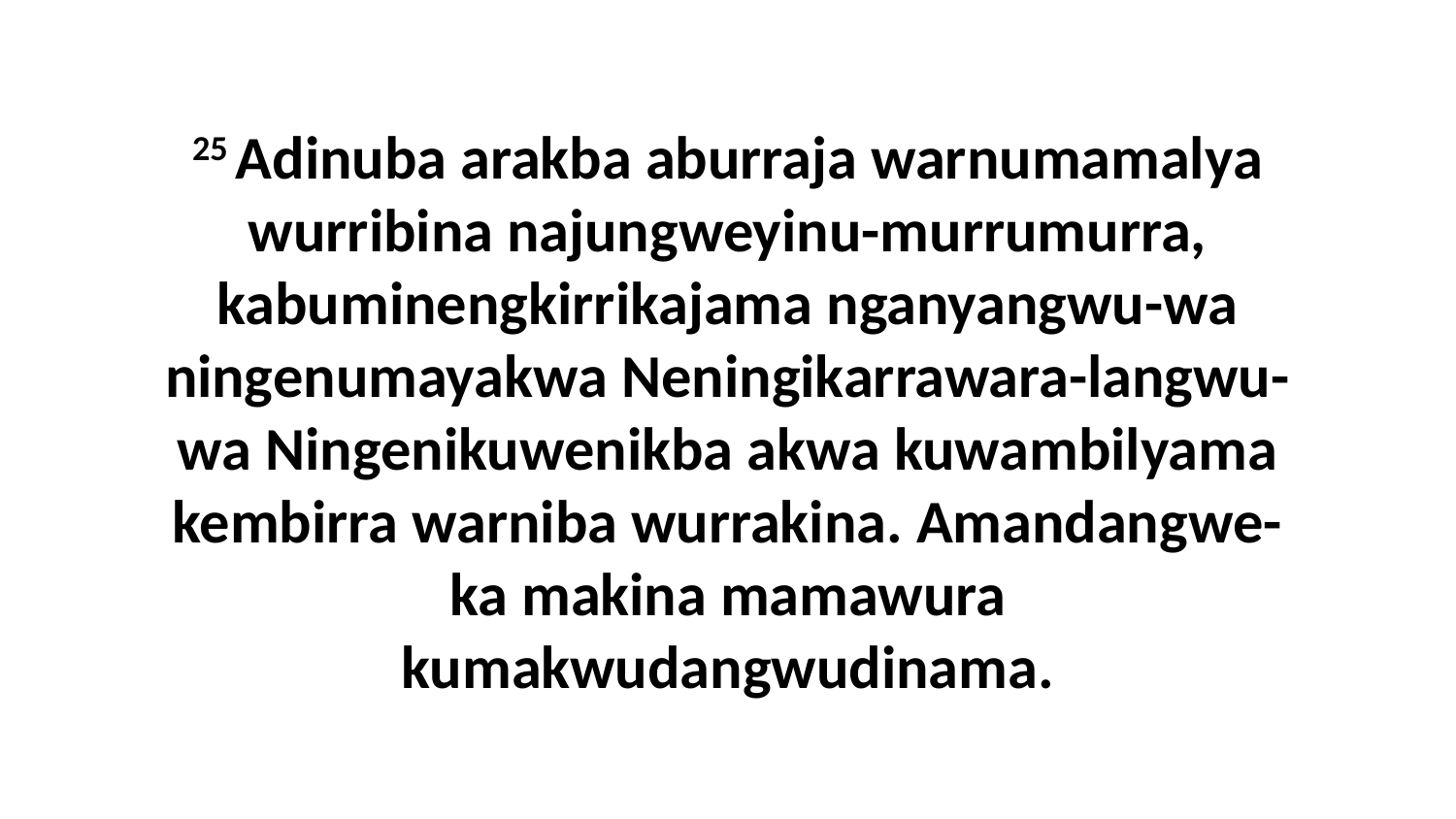

25 Adinuba arakba aburraja warnumamalya wurribina najungweyinu-murrumurra, kabuminengkirrikajama nganyangwu-wa ningenumayakwa Neningikarrawara-langwu-wa Ningenikuwenikba akwa kuwambilyama kembirra warniba wurrakina. Amandangwe-ka makina mamawura kumakwudangwudinama.